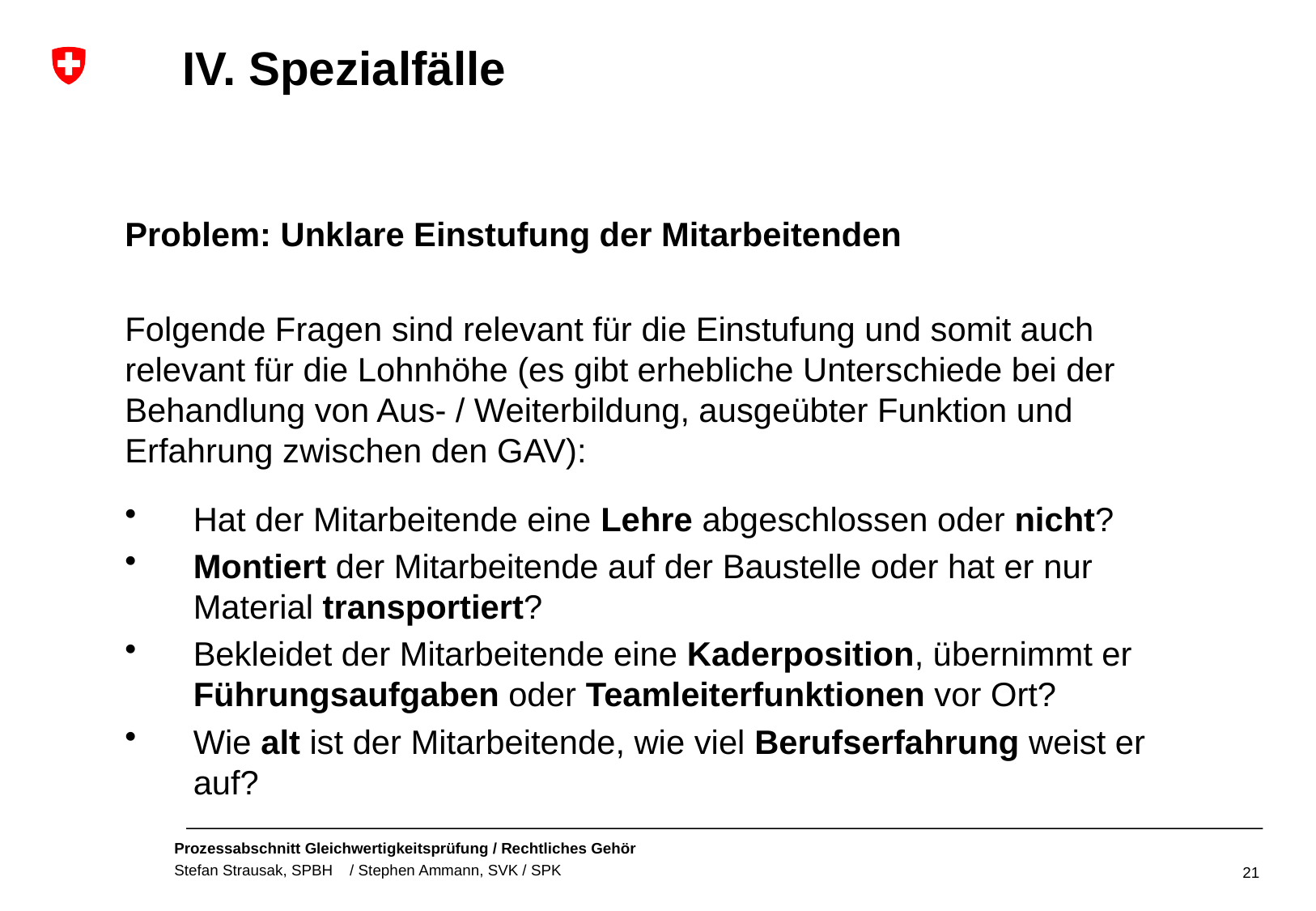

IV. Spezialfälle
Problem: Unklare Einstufung der Mitarbeitenden

Folgende Fragen sind relevant für die Einstufung und somit auch relevant für die Lohnhöhe (es gibt erhebliche Unterschiede bei der Behandlung von Aus- / Weiterbildung, ausgeübter Funktion und Erfahrung zwischen den GAV):

Hat der Mitarbeitende eine Lehre abgeschlossen oder nicht?
Montiert der Mitarbeitende auf der Baustelle oder hat er nur Material transportiert?
Bekleidet der Mitarbeitende eine Kaderposition, übernimmt er Führungsaufgaben oder Teamleiterfunktionen vor Ort?
Wie alt ist der Mitarbeitende, wie viel Berufserfahrung weist er auf?

21